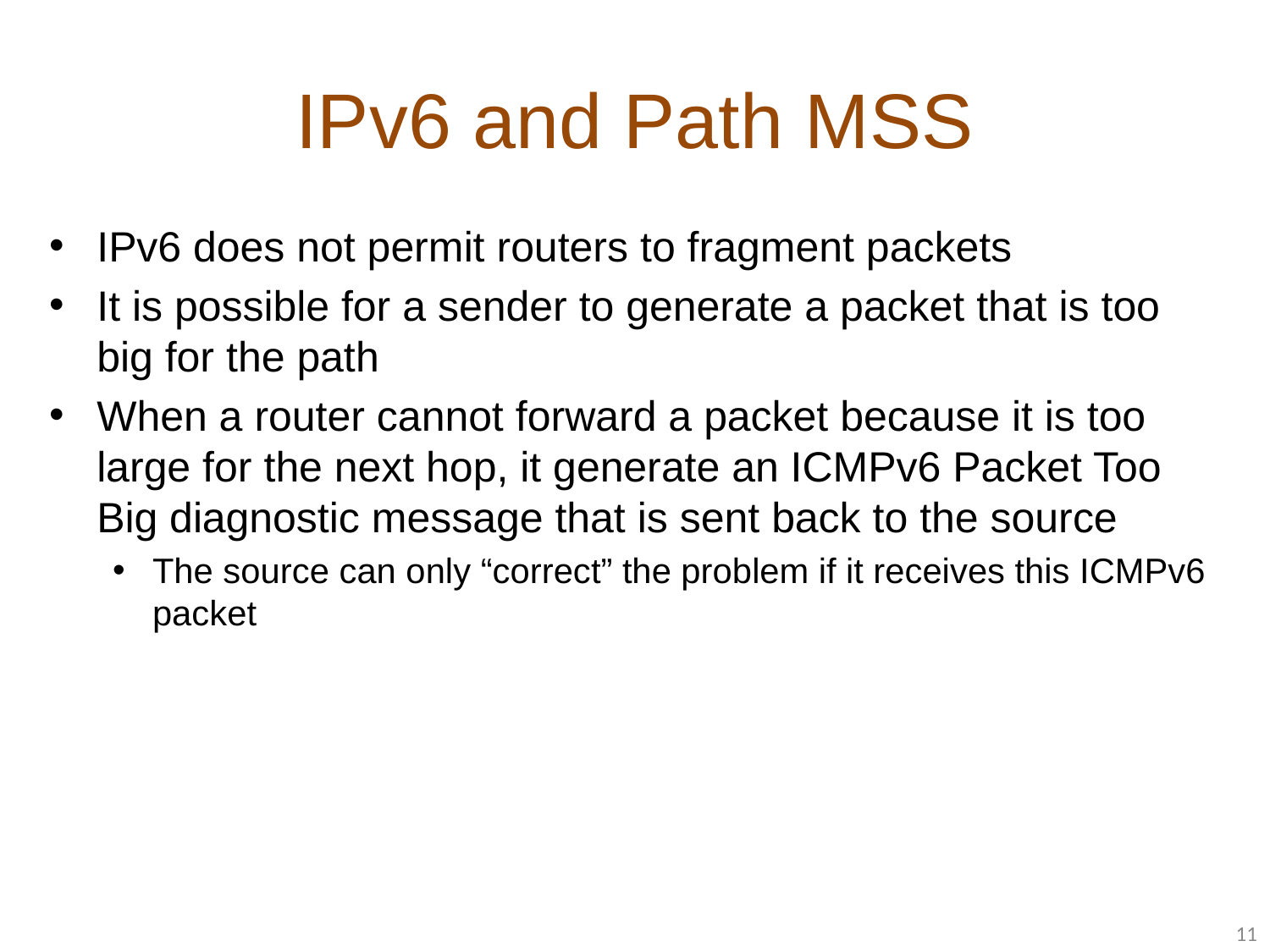

# IPv6 and Path MSS
IPv6 does not permit routers to fragment packets
It is possible for a sender to generate a packet that is too big for the path
When a router cannot forward a packet because it is too large for the next hop, it generate an ICMPv6 Packet Too Big diagnostic message that is sent back to the source
The source can only “correct” the problem if it receives this ICMPv6 packet
11